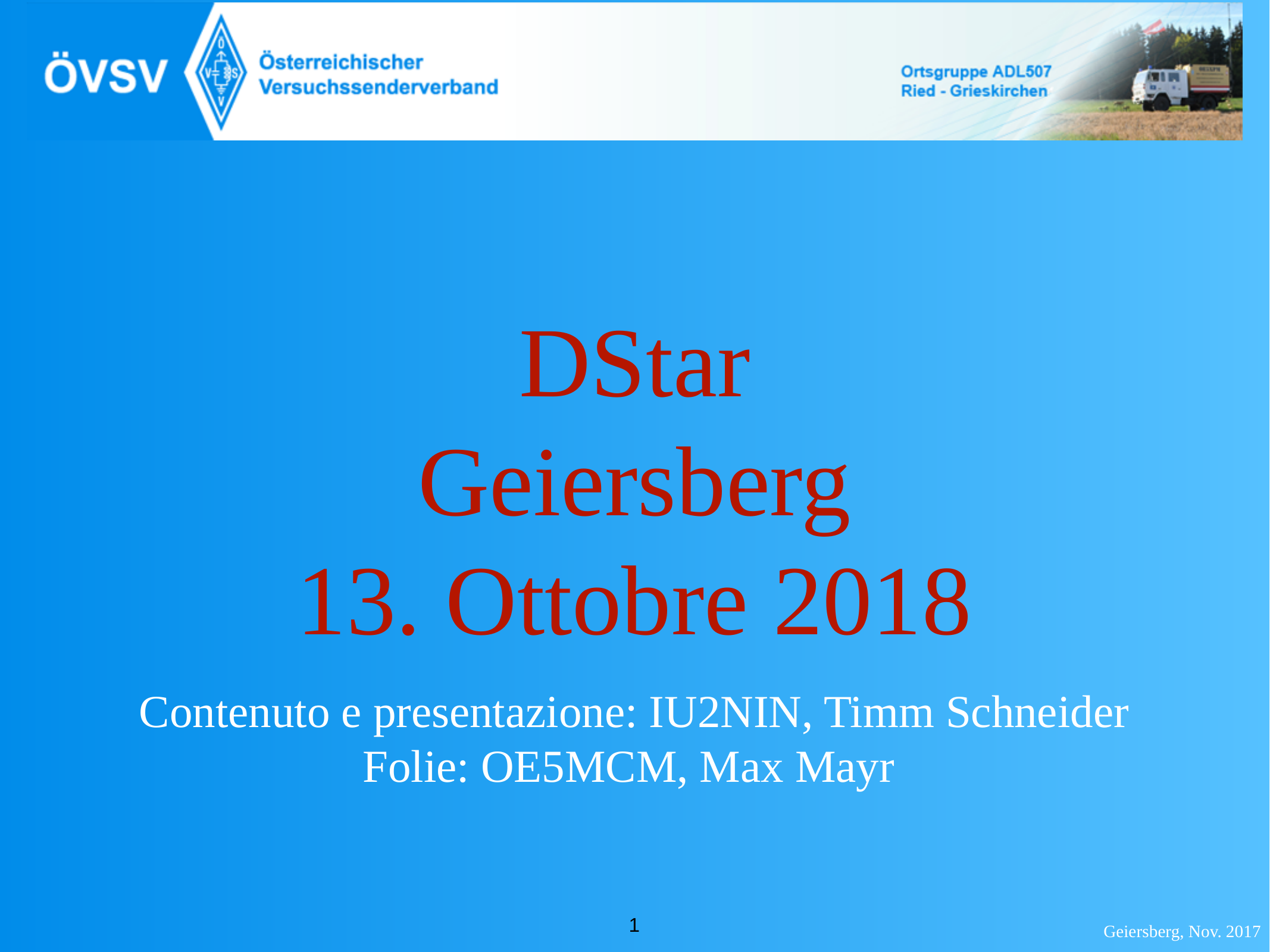

DStar
Geiersberg
13. Ottobre 2018
Contenuto e presentazione: IU2NIN, Timm Schneider
Folie: OE5MCM, Max Mayr
1